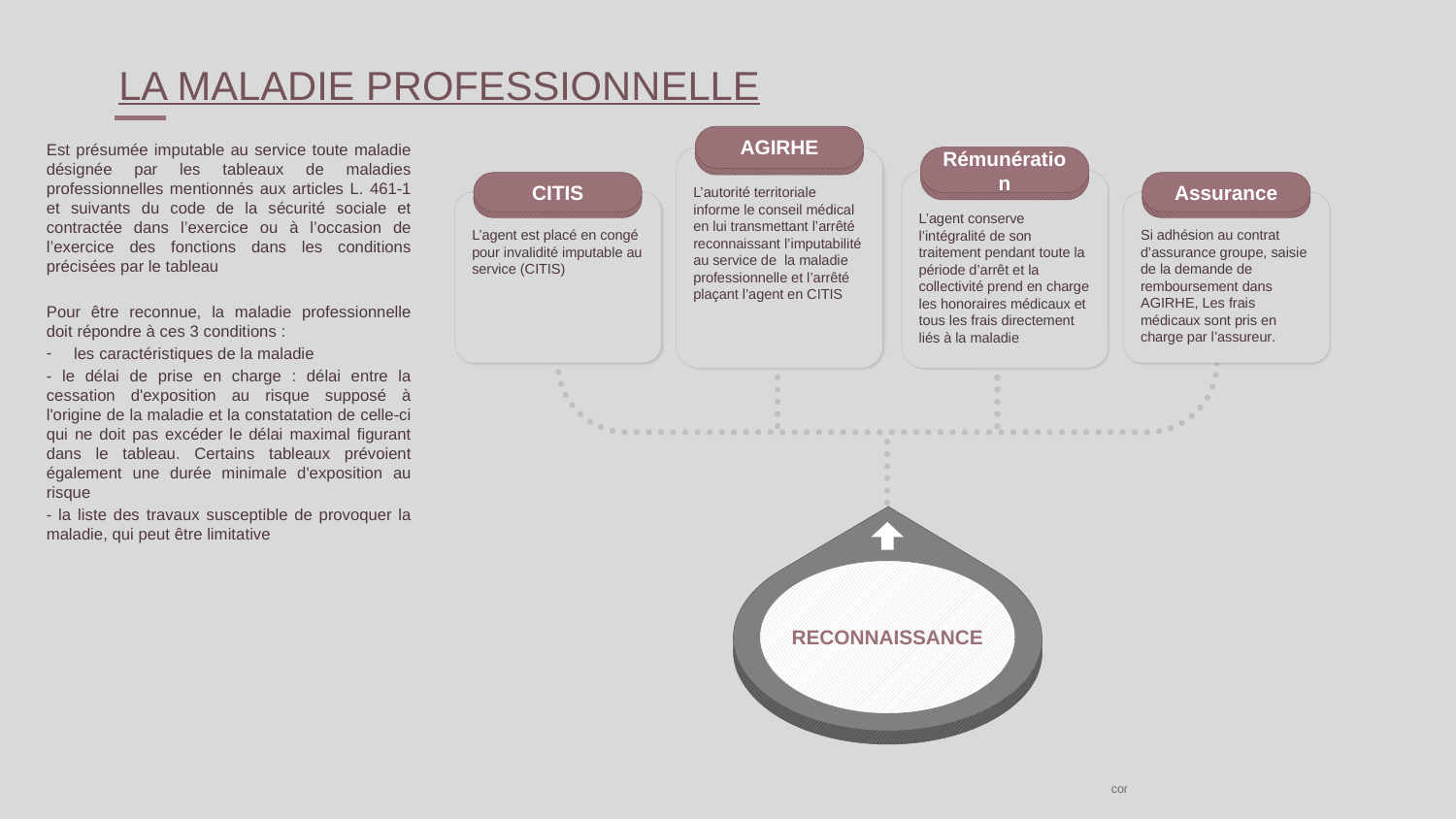

# LA MALADIE PROFESSIONNELLE
AGIRHE

L’autorité territoriale informe le conseil médical en lui transmettant l’arrêté reconnaissant l’imputabilité au service de  la maladie professionnelle et l’arrêté plaçant l’agent en CITIS
Est présumée imputable au service toute maladie désignée par les tableaux de maladies professionnelles mentionnés aux articles L. 461-1 et suivants du code de la sécurité sociale et contractée dans l’exercice ou à l’occasion de l’exercice des fonctions dans les conditions précisées par le tableau

Pour être reconnue, la maladie professionnelle doit répondre à ces 3 conditions :
les caractéristiques de la maladie
- le délai de prise en charge : délai entre la cessation d'exposition au risque supposé à l'origine de la maladie et la constatation de celle-ci qui ne doit pas excéder le délai maximal figurant dans le tableau. Certains tableaux prévoient également une durée minimale d'exposition au risque
- la liste des travaux susceptible de provoquer la maladie, qui peut être limitative

Rémunération

L’agent conserve l’intégralité de son traitement pendant toute la période d’arrêt et la collectivité prend en charge les honoraires médicaux et tous les frais directement liés à la maladie
CITIS

L’agent est placé en congé pour invalidité imputable au service (CITIS)
Assurance

Si adhésion au contrat d’assurance groupe, saisie de la demande de remboursement dans AGIRHE, Les frais médicaux sont pris en charge par l’assureur.

RECONNAISSANCE